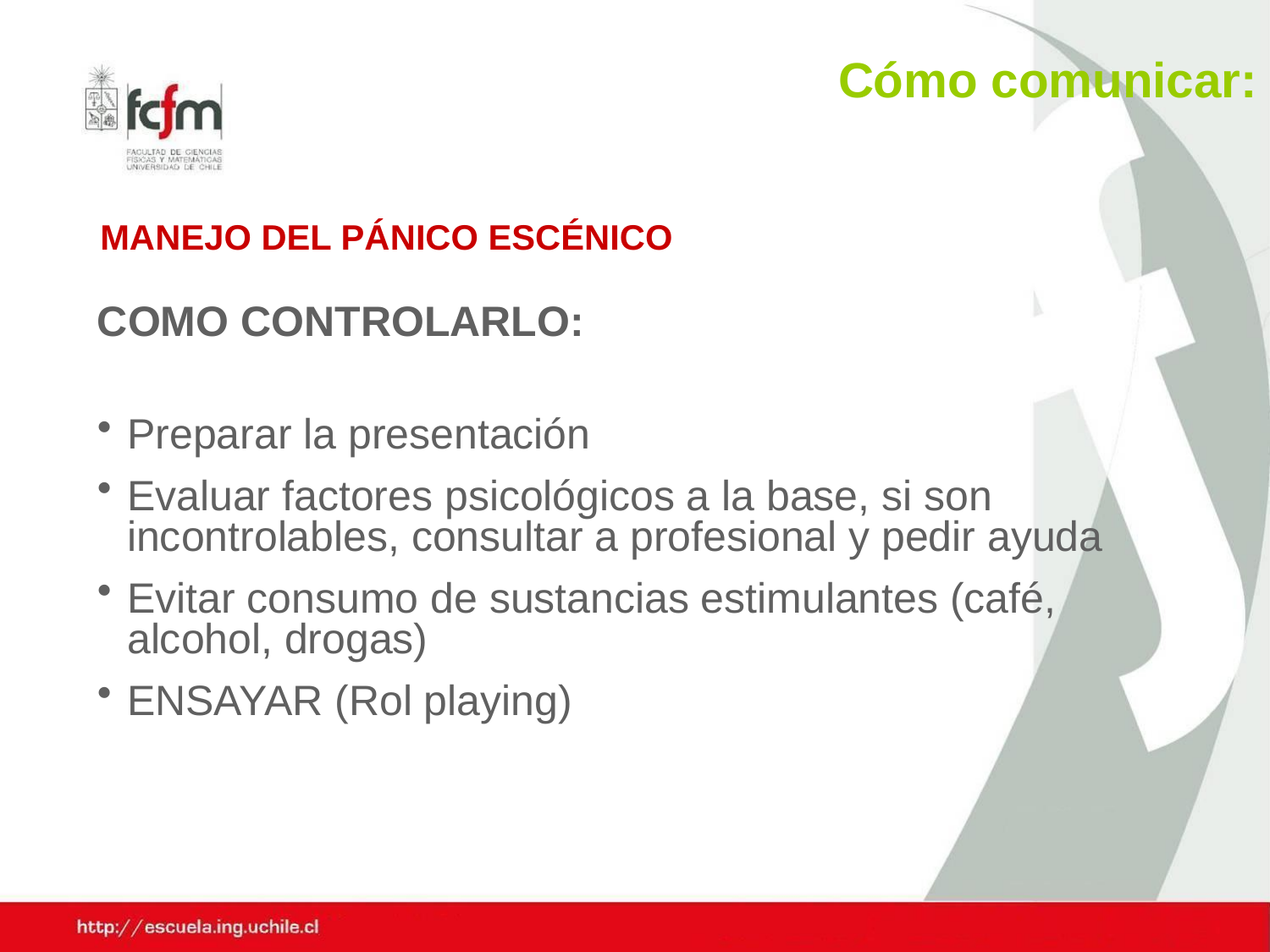

Cómo comunicar:
MANEJO DEL PÁNICO ESCÉNICO

COMO CONTROLARLO:

Preparar la presentación
Evaluar factores psicológicos a la base, si son incontrolables, consultar a profesional y pedir ayuda
Evitar consumo de sustancias estimulantes (café, alcohol, drogas)
ENSAYAR (Rol playing)